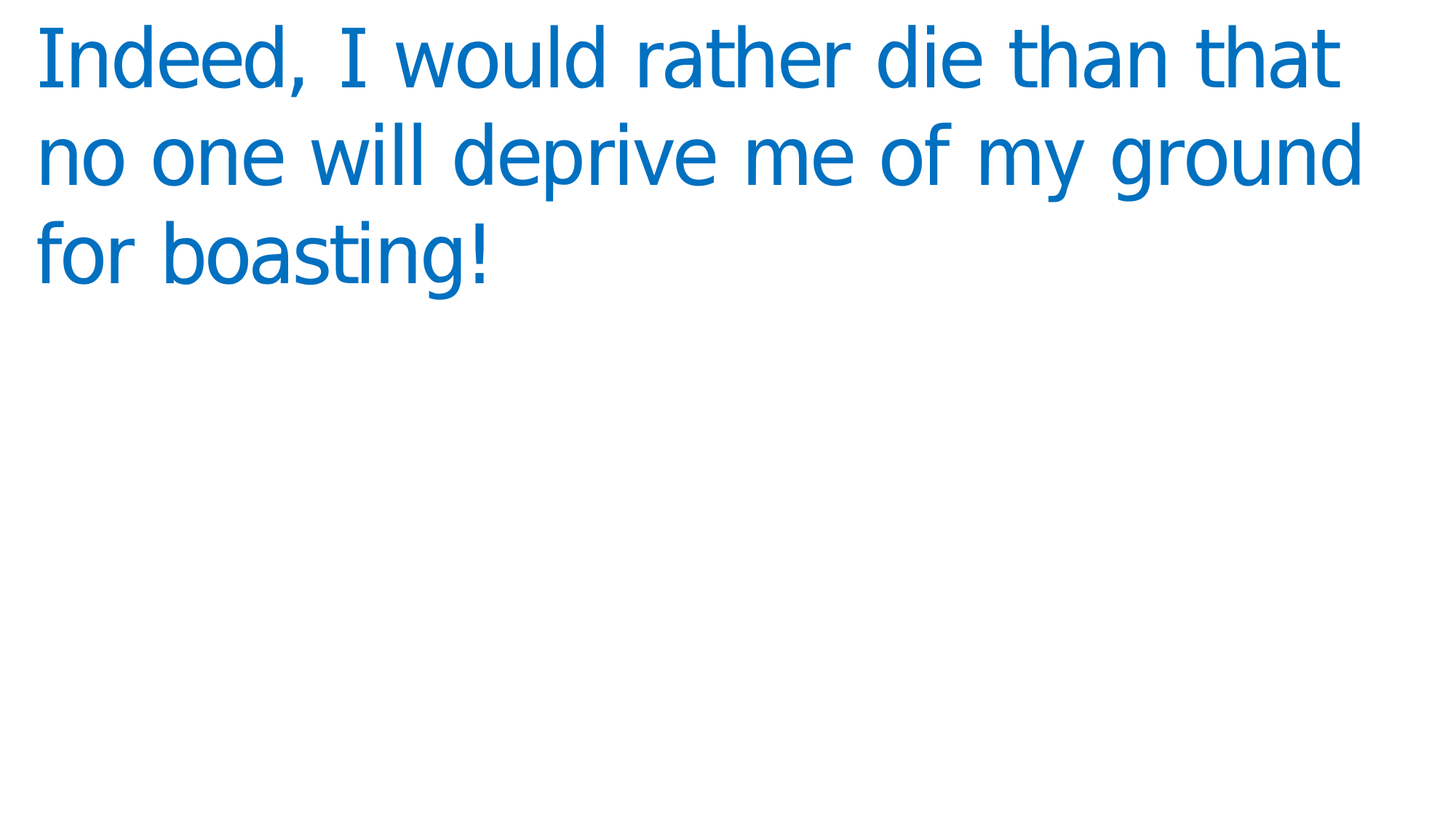

Indeed, I would rather die than that
 no one will deprive me of my ground
 for boasting!